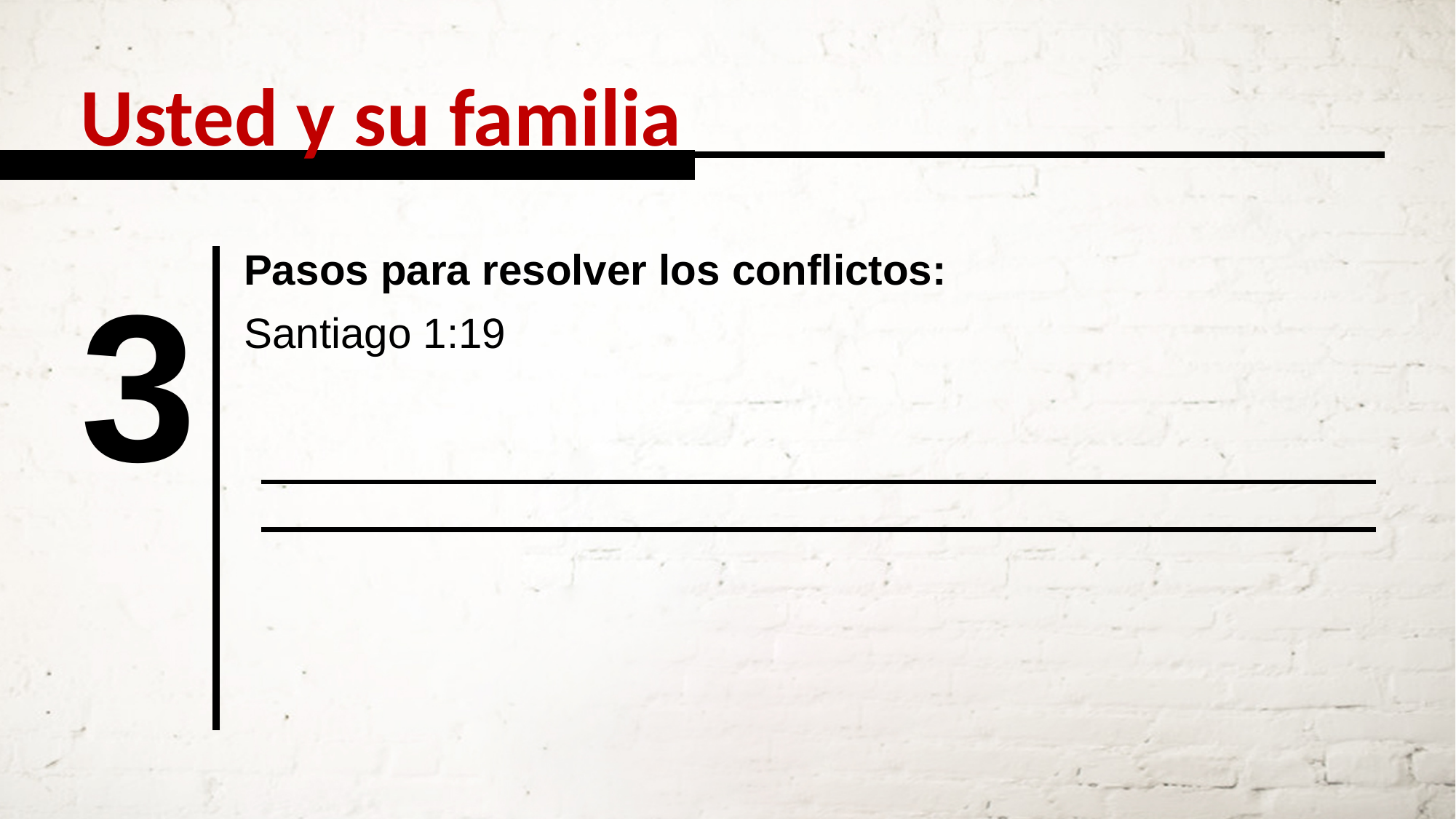

Usted y su familia

Pasos para resolver los conflictos:
3
Santiago 1:19